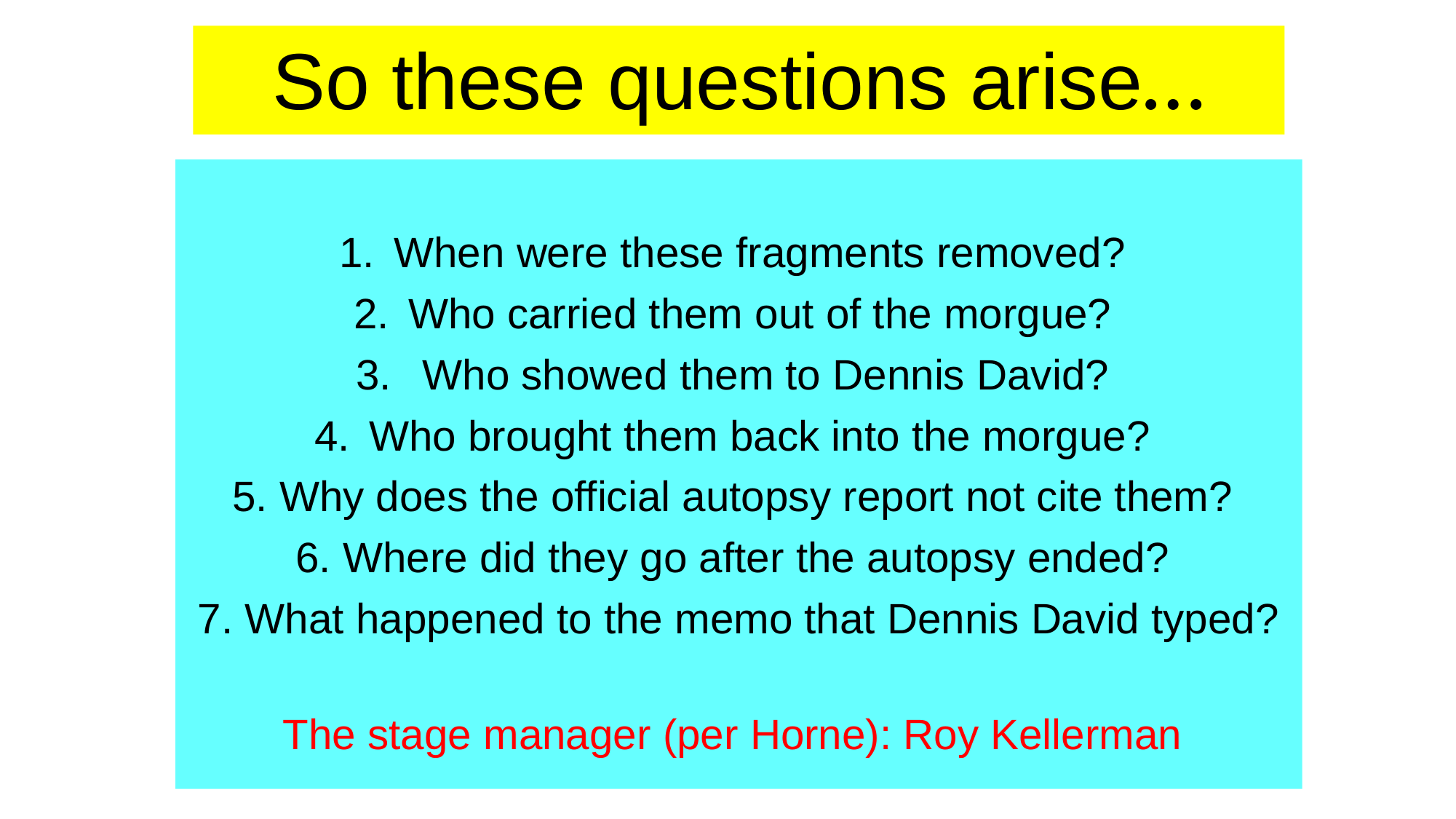

# So these questions arise…

When were these fragments removed?
Who carried them out of the morgue?
 Who showed them to Dennis David?
Who brought them back into the morgue?
5. Why does the official autopsy report not cite them?
6. Where did they go after the autopsy ended?
7. What happened to the memo that Dennis David typed?

The stage manager (per Horne): Roy Kellerman